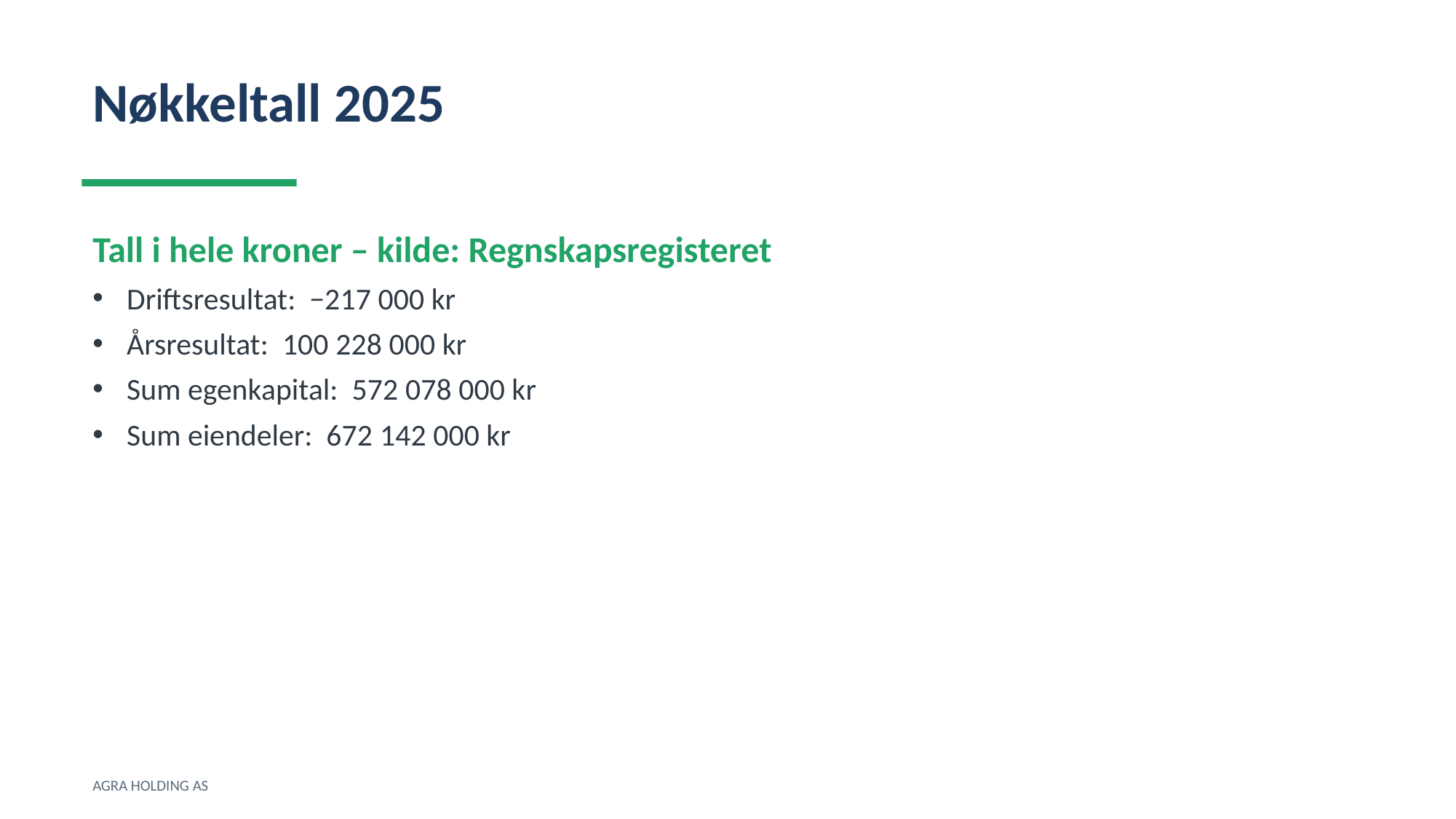

Nøkkeltall 2025

Tall i hele kroner – kilde: Regnskapsregisteret
Driftsresultat:  −217 000 kr
Årsresultat:  100 228 000 kr
Sum egenkapital:  572 078 000 kr
Sum eiendeler:  672 142 000 kr
AGRA HOLDING AS